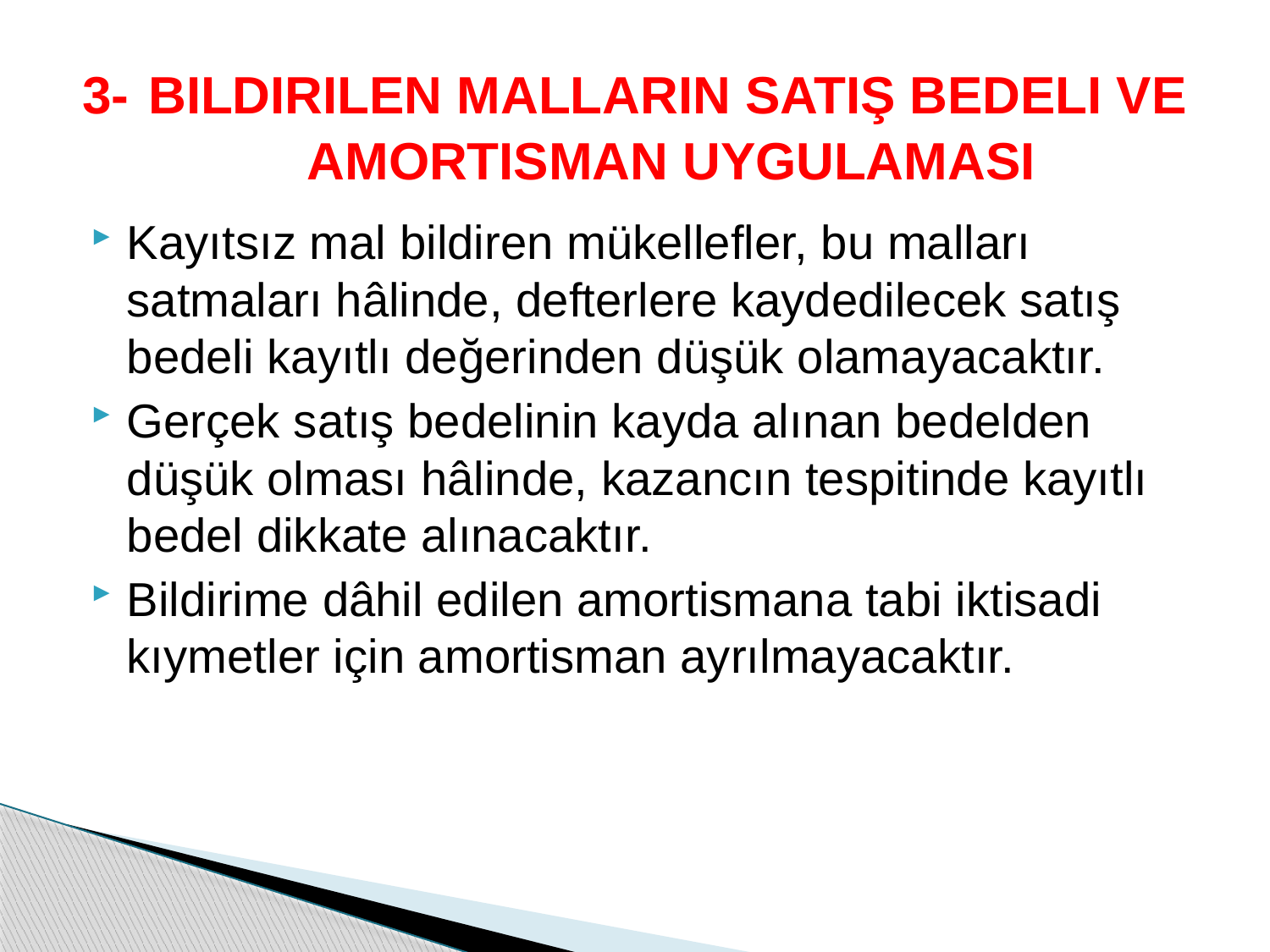

# 3- BILDIRILEN MALLARIN SATIŞ BEDELI VE      AMORTISMAN UYGULAMASI
Kayıtsız mal bildiren mükellefler, bu malları satmaları hâlinde, defterlere kaydedilecek satış bedeli kayıtlı değerinden düşük olamayacaktır.
Gerçek satış bedelinin kayda alınan bedelden düşük olması hâlinde, kazancın tespitinde kayıtlı bedel dikkate alınacaktır.
Bildirime dâhil edilen amortismana tabi iktisadi kıymetler için amortisman ayrılmayacaktır.